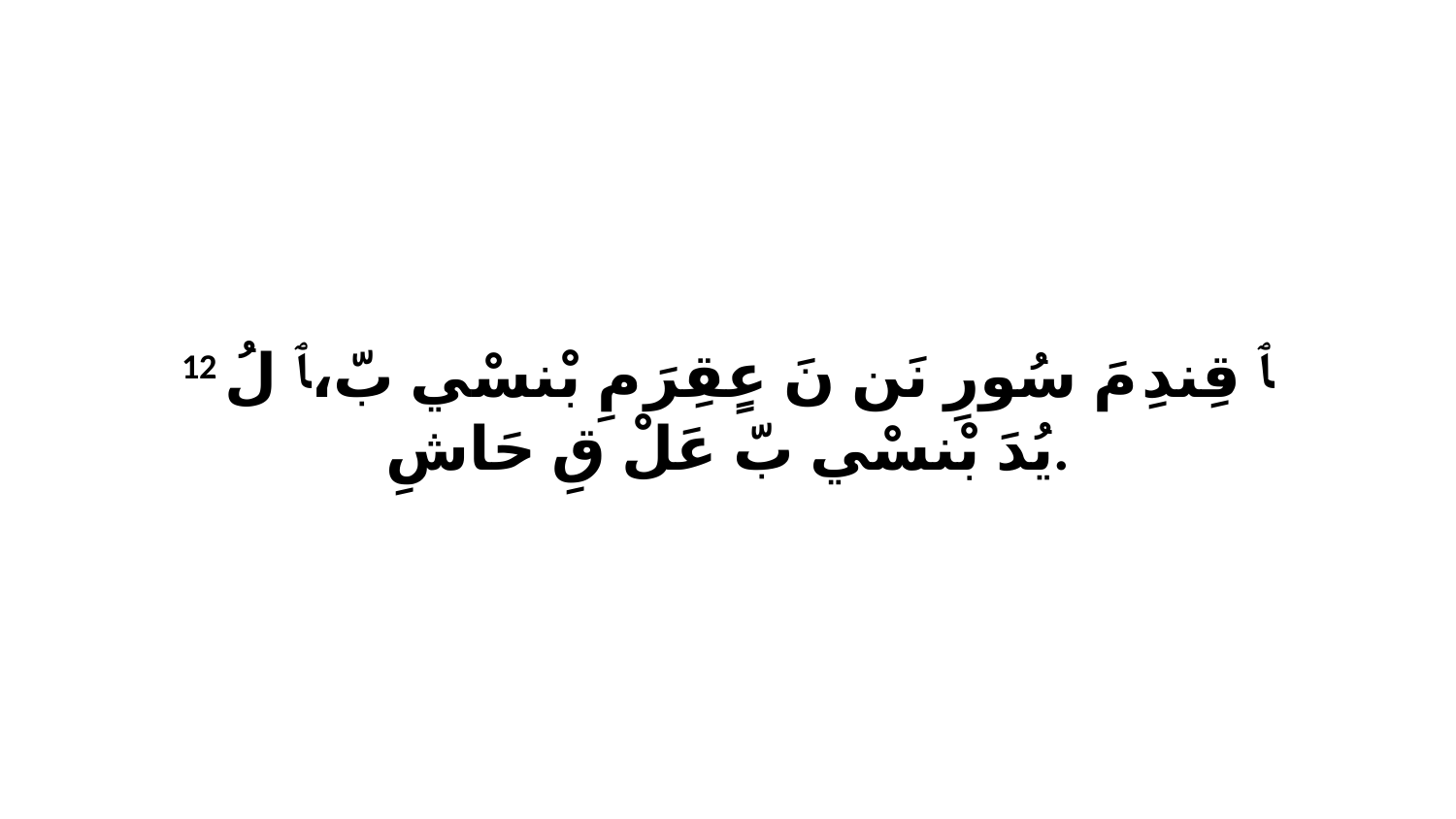

12 ﭑ قِندِ مَ سُورِ نَن نَ عٍقِرَ مِ بْنسْي بّ،ﭑ لُ يُدَ بْنسْي بّ عَلْ قِ حَاشِ.